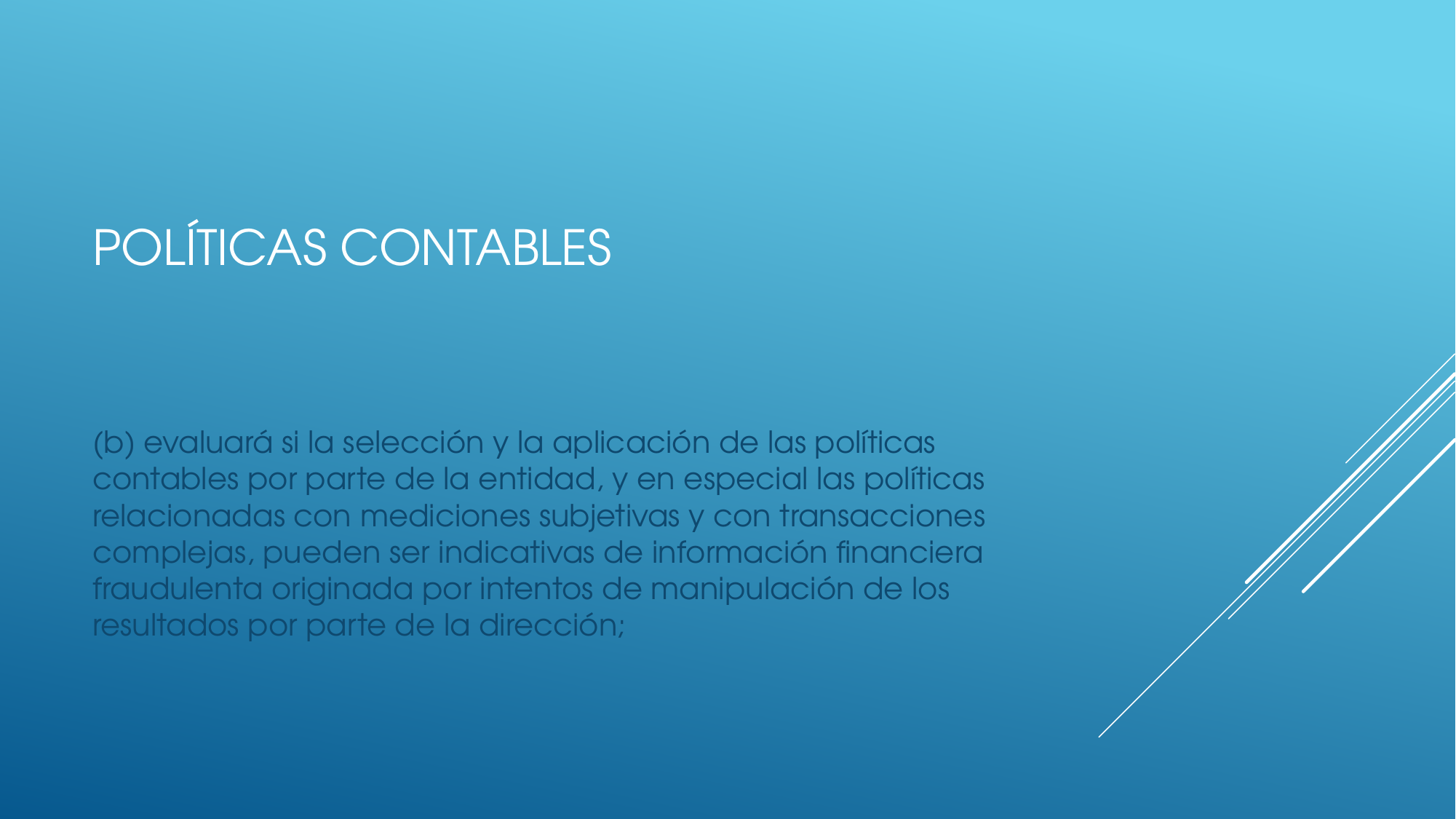

# Políticas contables
(b) evaluará si la selección y la aplicación de las políticas contables por parte de la entidad, y en especial las políticas relacionadas con mediciones subjetivas y con transacciones complejas, pueden ser indicativas de información financiera fraudulenta originada por intentos de manipulación de los resultados por parte de la dirección;